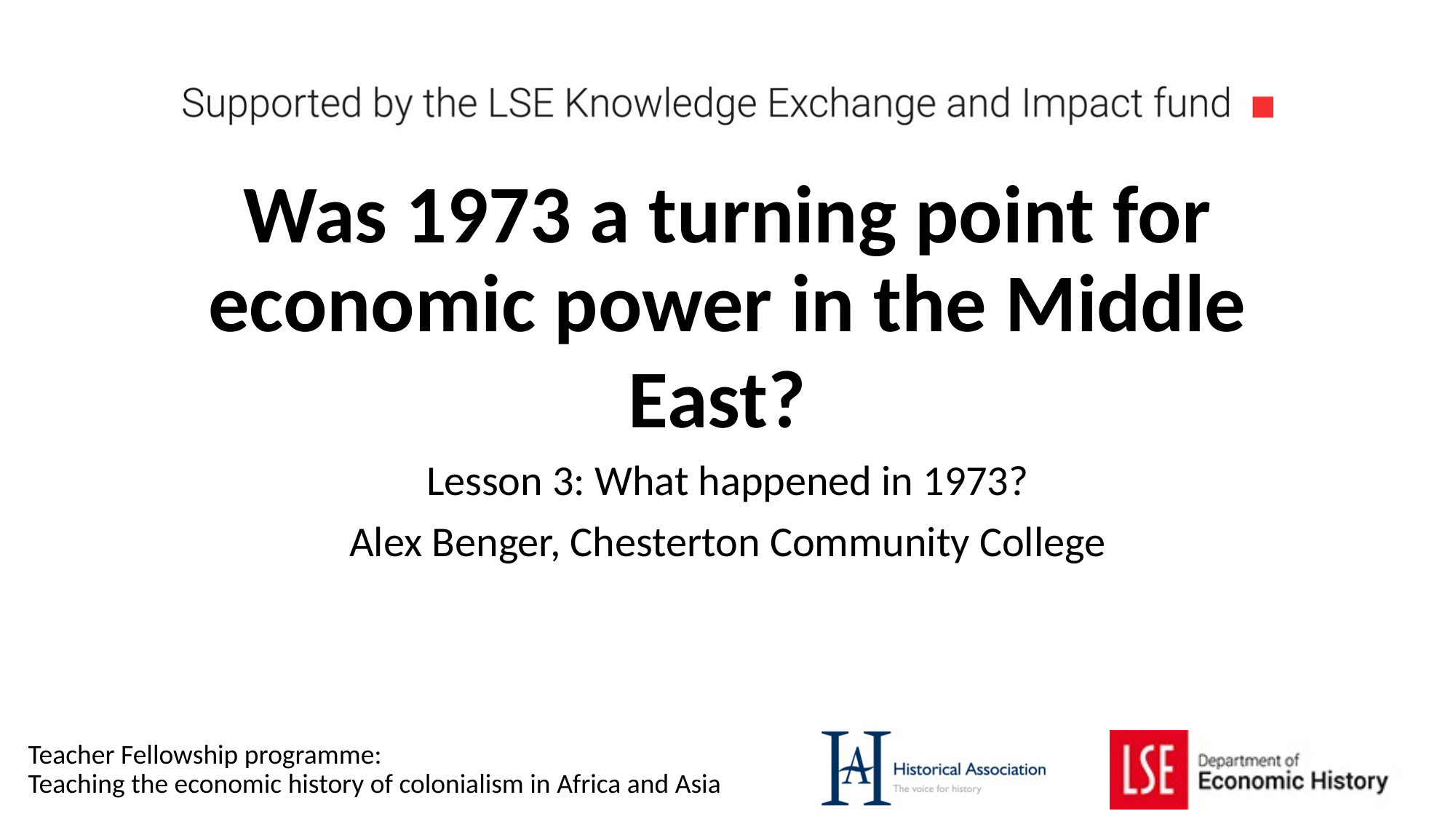

# Was 1973 a turning point for economic power in the Middle East?
Lesson 3: What happened in 1973?
Alex Benger, Chesterton Community College